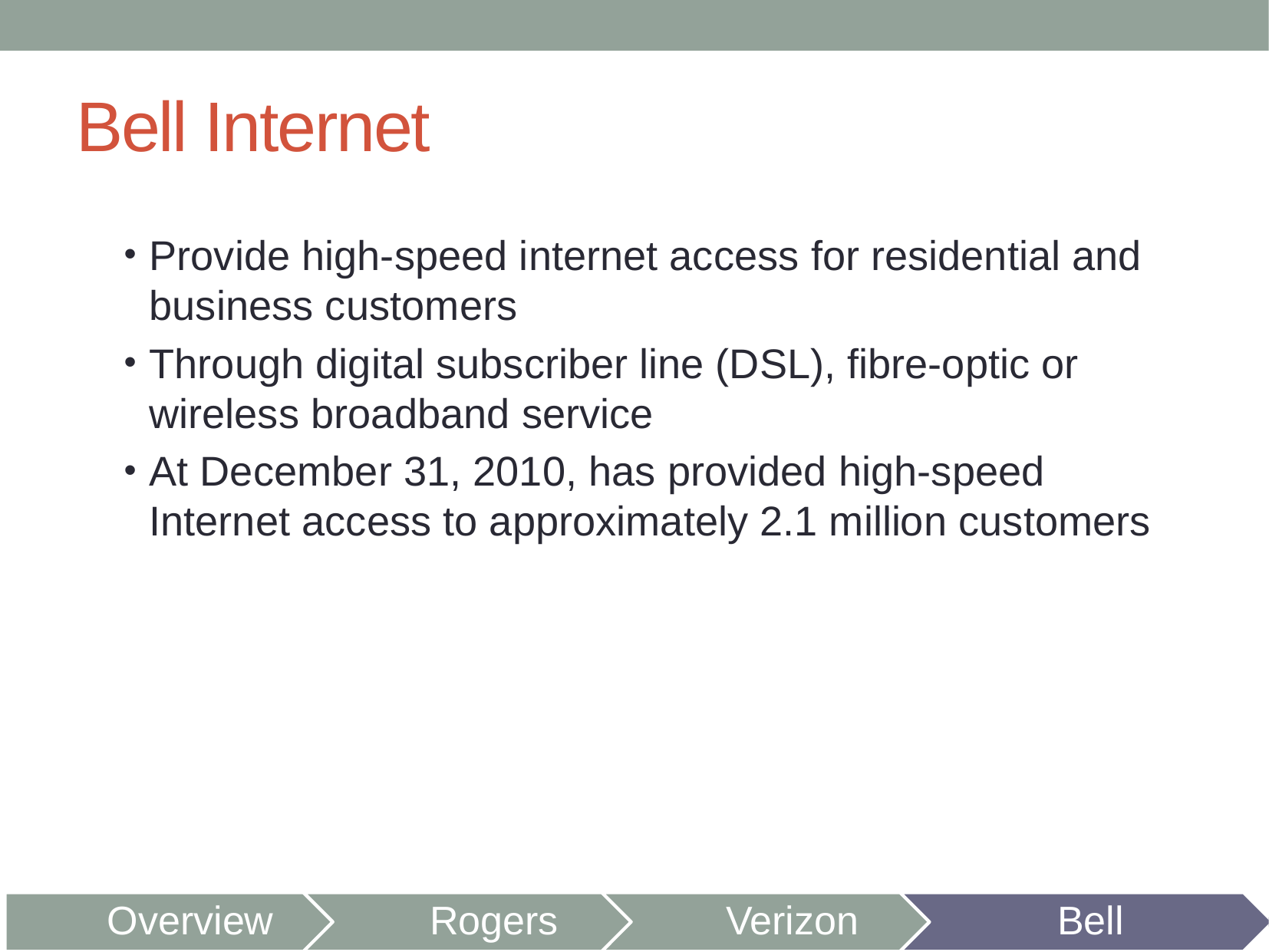

# Bell Internet
Provide high-speed internet access for residential and business customers
Through digital subscriber line (DSL), fibre-optic or wireless broadband service
At December 31, 2010, has provided high-speed Internet access to approximately 2.1 million customers

Overview

Rogers

Verizon

Bell